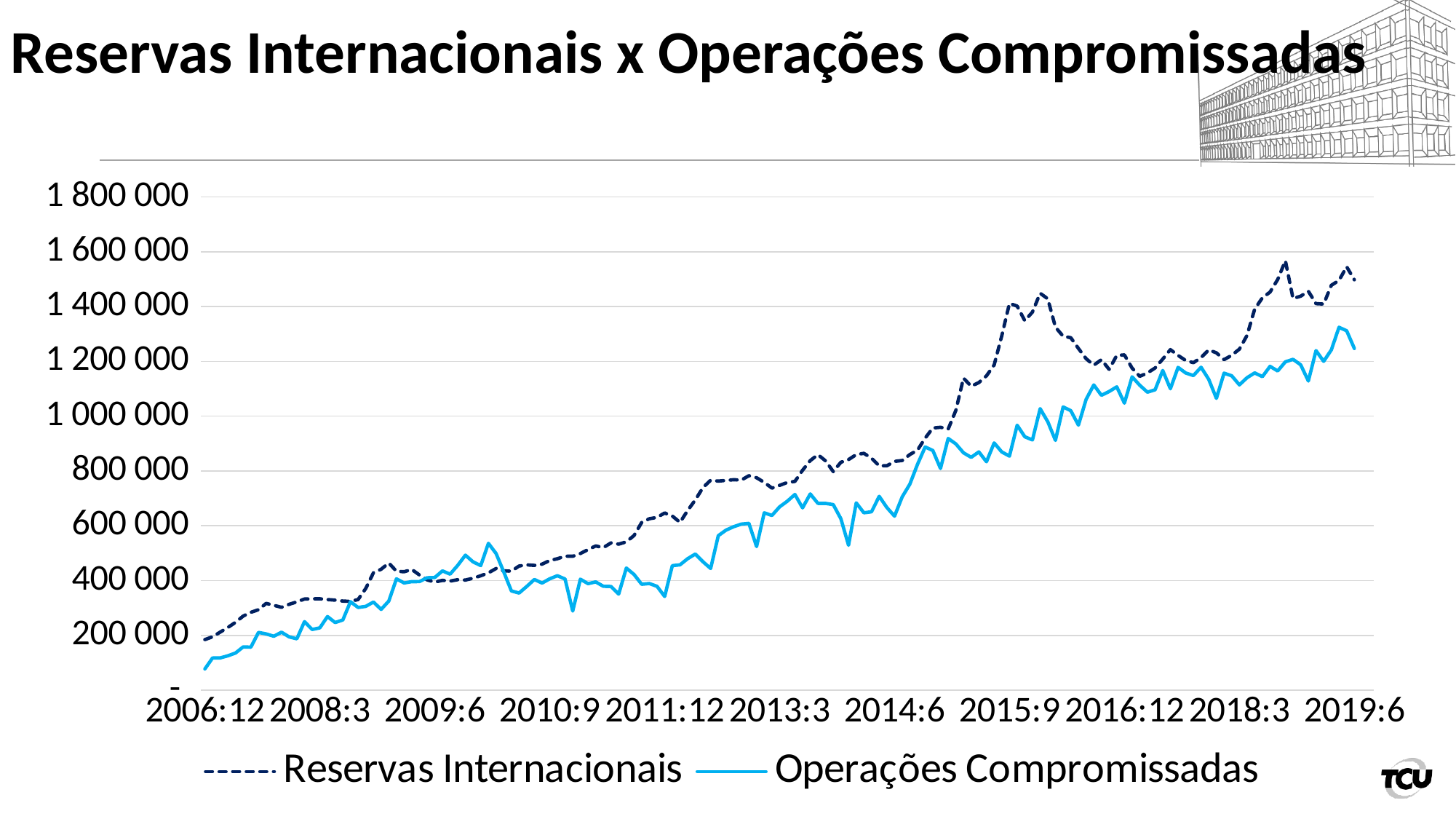

# Reservas Internacionais x Operações Compromissadas

[unsupported chart]